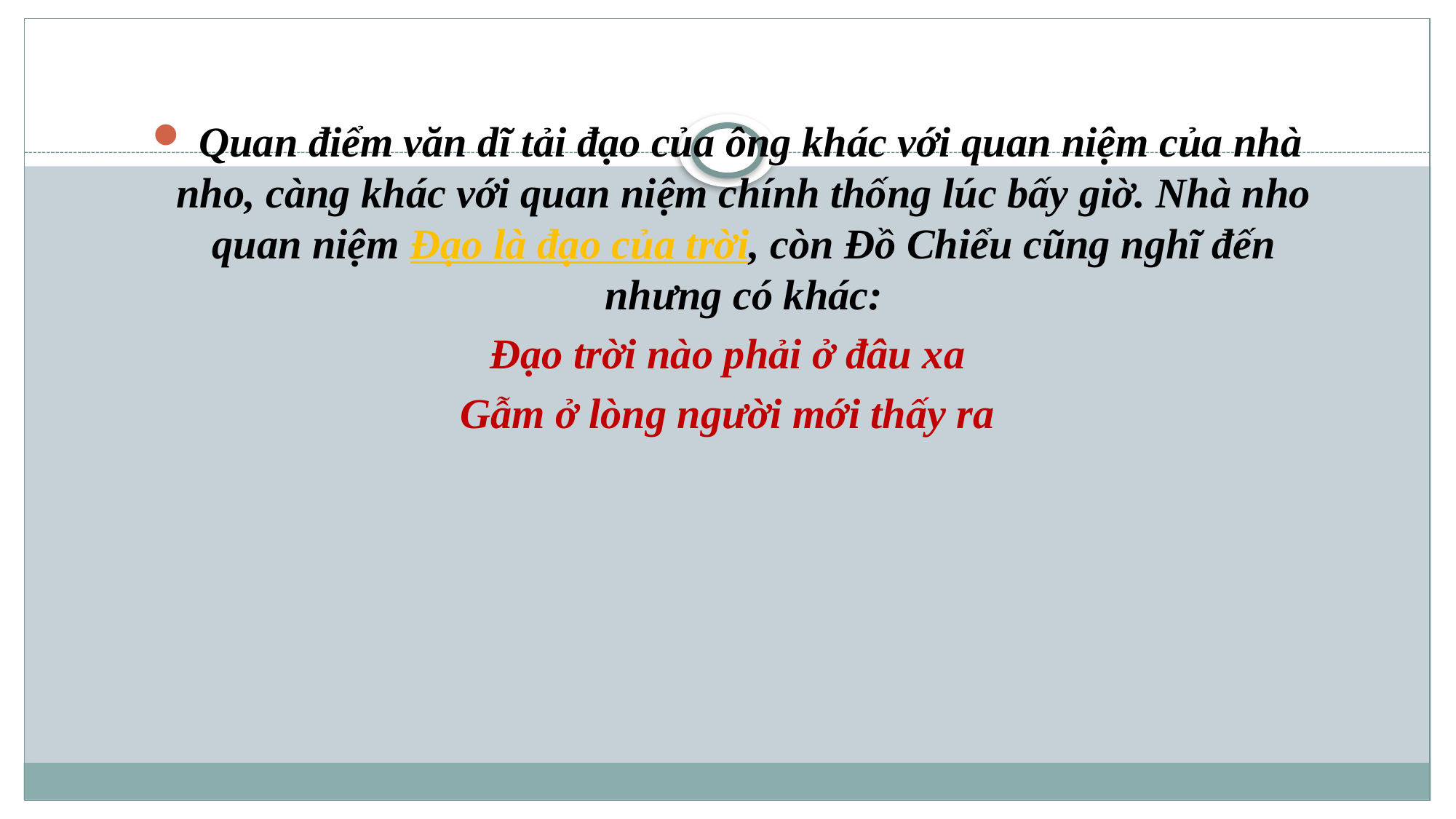

Quan điểm văn dĩ tải đạo của ông khác với quan niệm của nhà nho, càng khác với quan niệm chính thống lúc bấy giờ. Nhà nho quan niệm Ðạo là đạo của trời, còn Ðồ Chiểu cũng nghĩ đến nhưng có khác:
Ðạo trời nào phải ở đâu xa
Gẫm ở lòng người mới thấy ra